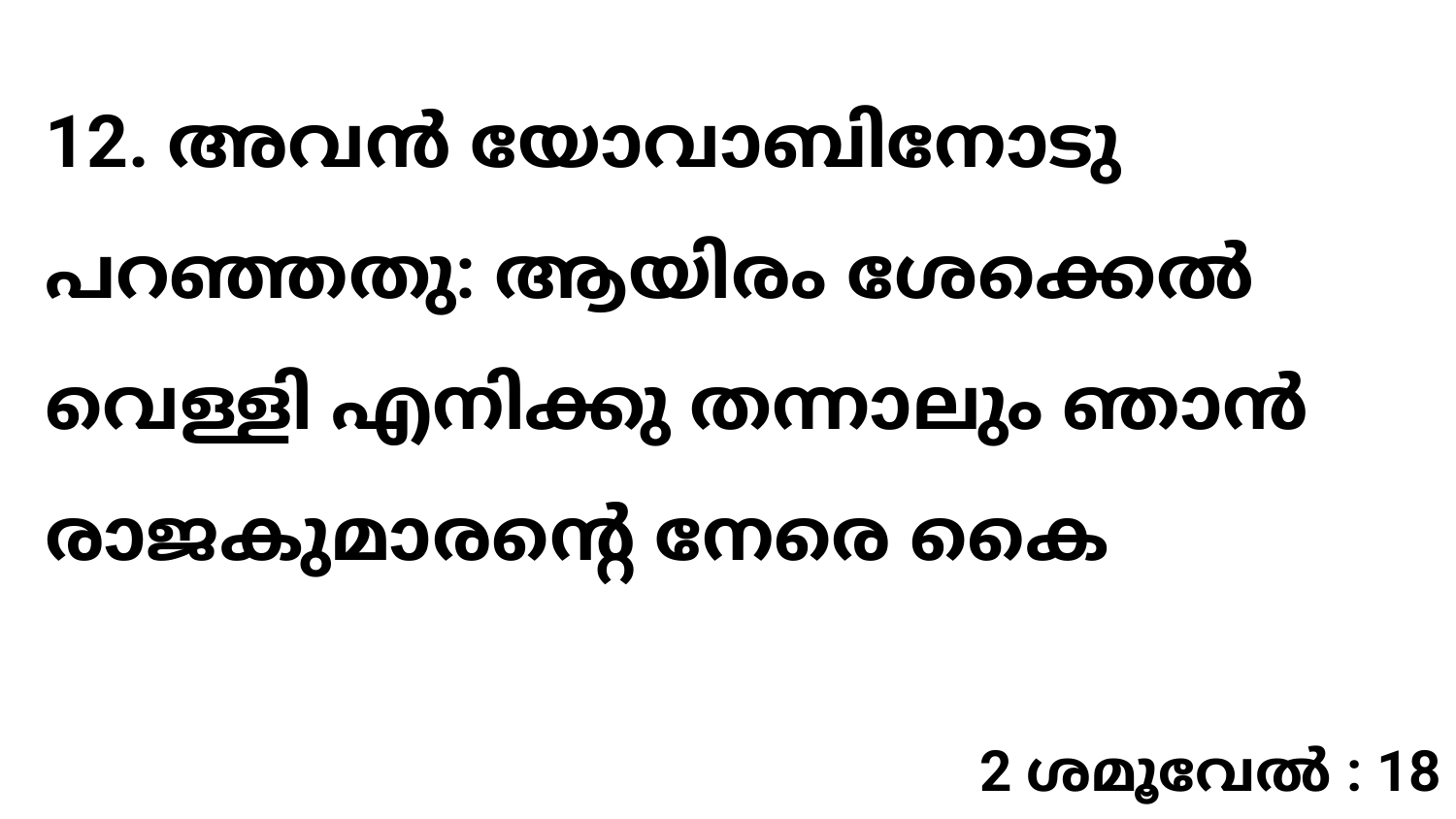

12. അവൻ യോവാബിനോടു പറഞ്ഞതു: ആയിരം ശേക്കെൽ വെള്ളി എനിക്കു തന്നാലും ഞാൻ രാജകുമാരന്റെ നേരെ കൈ
2 ശമൂവേൽ : 18